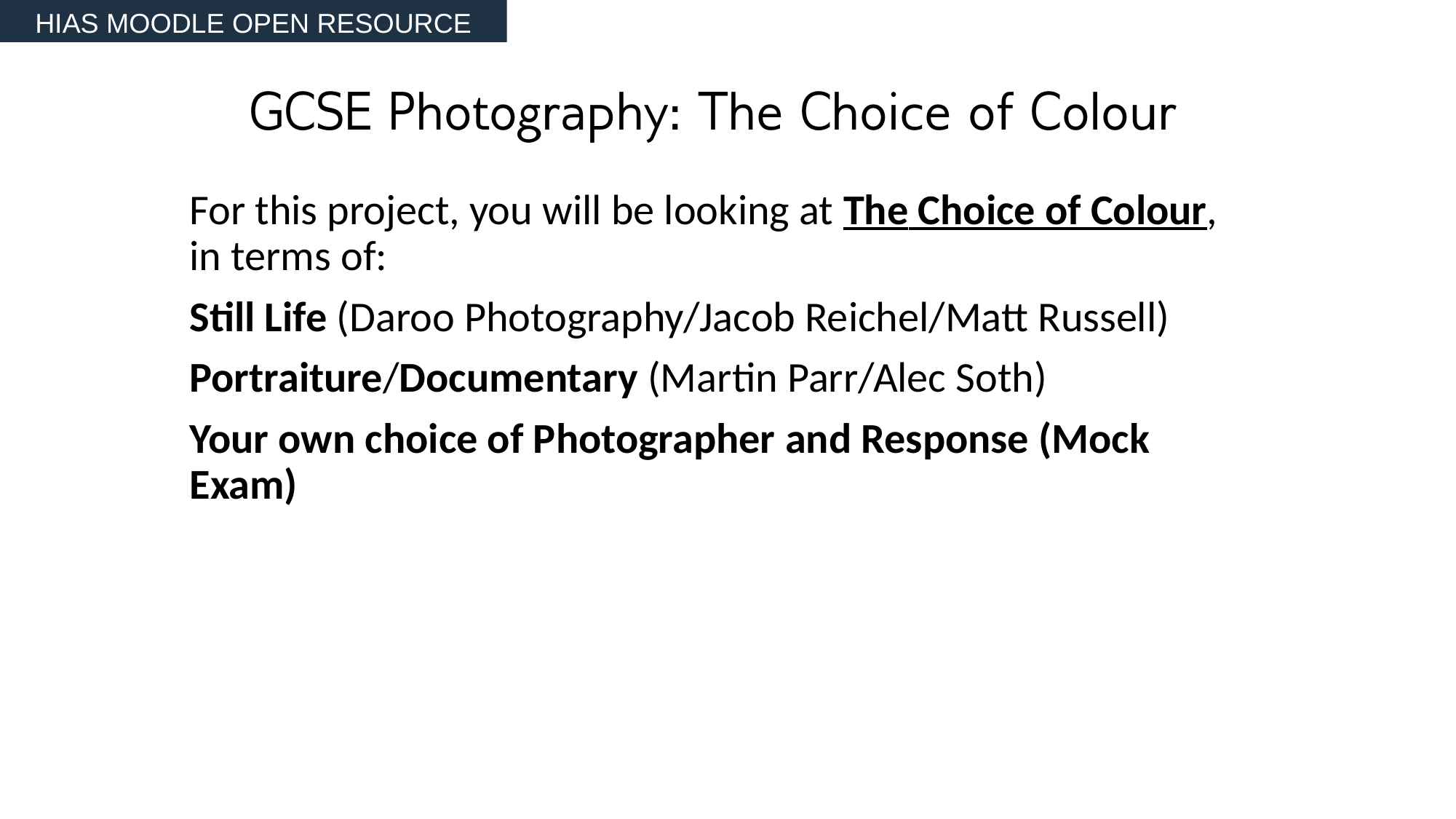

HIAS MOODLE OPEN RESOURCE
# GCSE Photography: The Choice of Colour
For this project, you will be looking at The Choice of Colour,  in terms of:
Still Life (Daroo Photography/Jacob Reichel/Matt Russell)
Portraiture/Documentary (Martin Parr/Alec Soth)
Your own choice of Photographer and Response (Mock Exam)